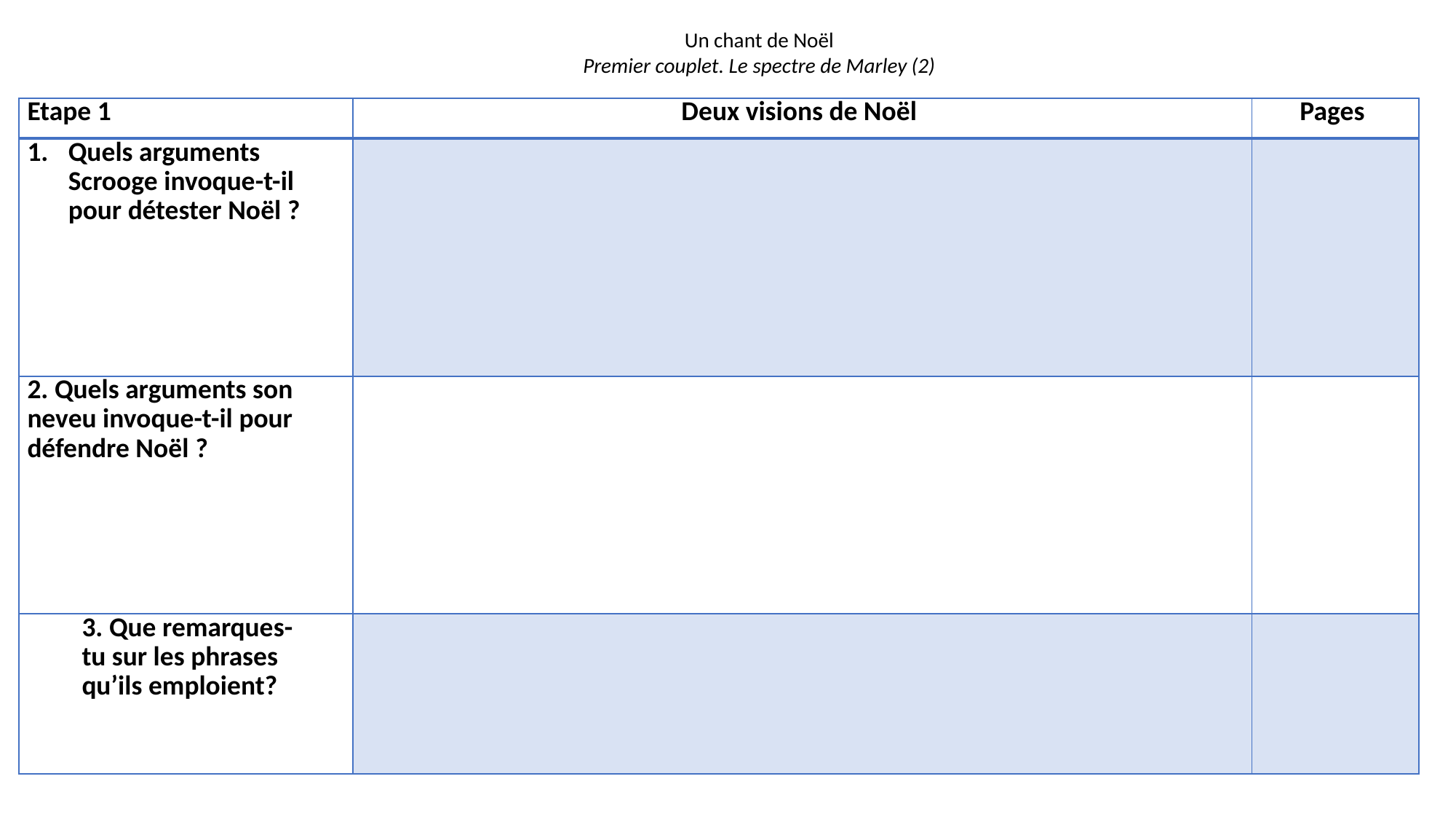

Un chant de Noël
Premier couplet. Le spectre de Marley (2)
| Etape 1 | Deux visions de Noël | Pages |
| --- | --- | --- |
| Quels arguments Scrooge invoque-t-il pour détester Noël ? |  |  |
| 2. Quels arguments son neveu invoque-t-il pour défendre Noël ? |  |  |
| 3. Que remarques-tu sur les phrases qu’ils emploient? |  |  |